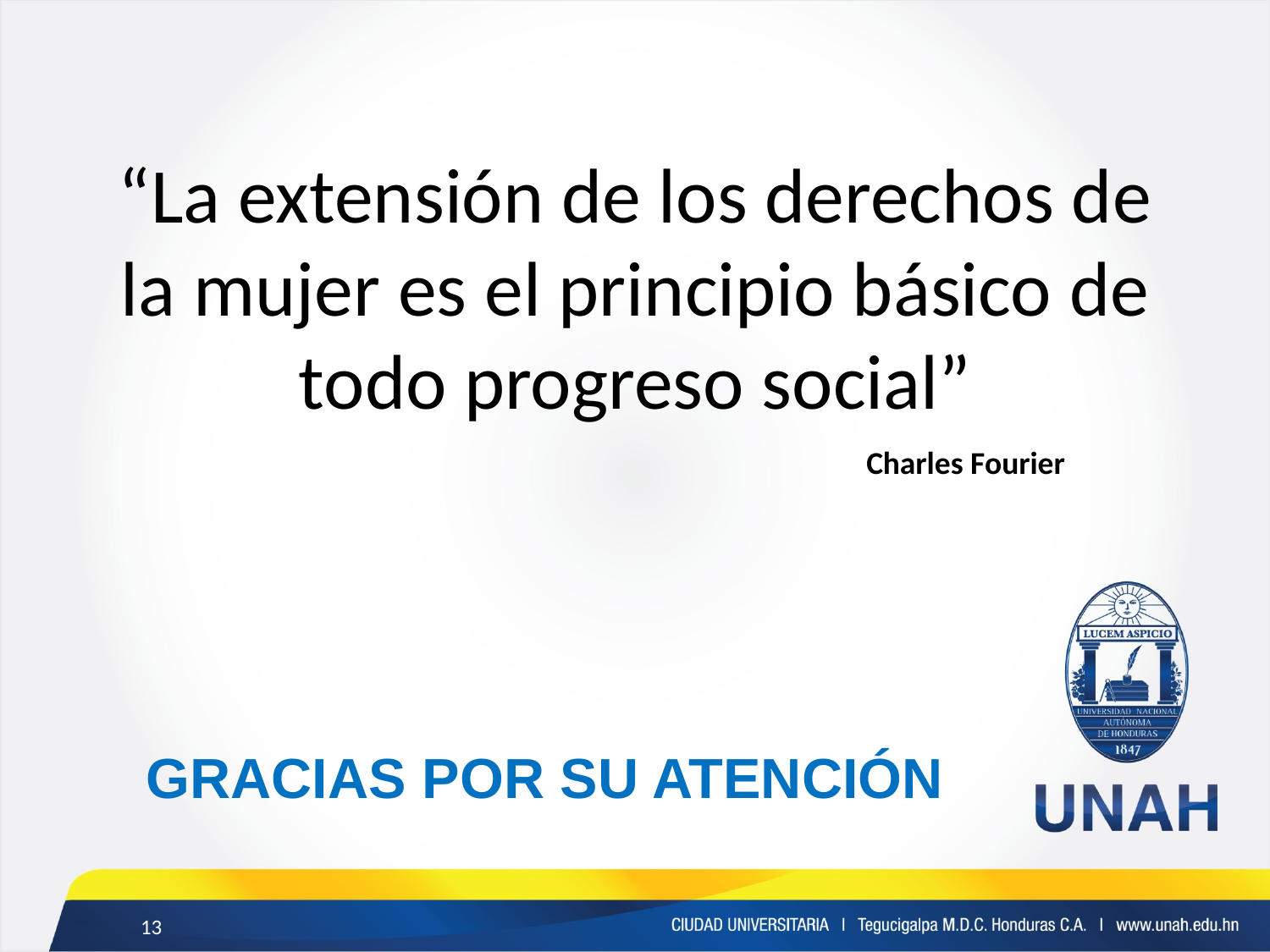

# “La extensión de los derechos de la mujer es el principio básico de todo progreso social”
   Charles Fourier
GRACIAS POR SU ATENCIÓN
13